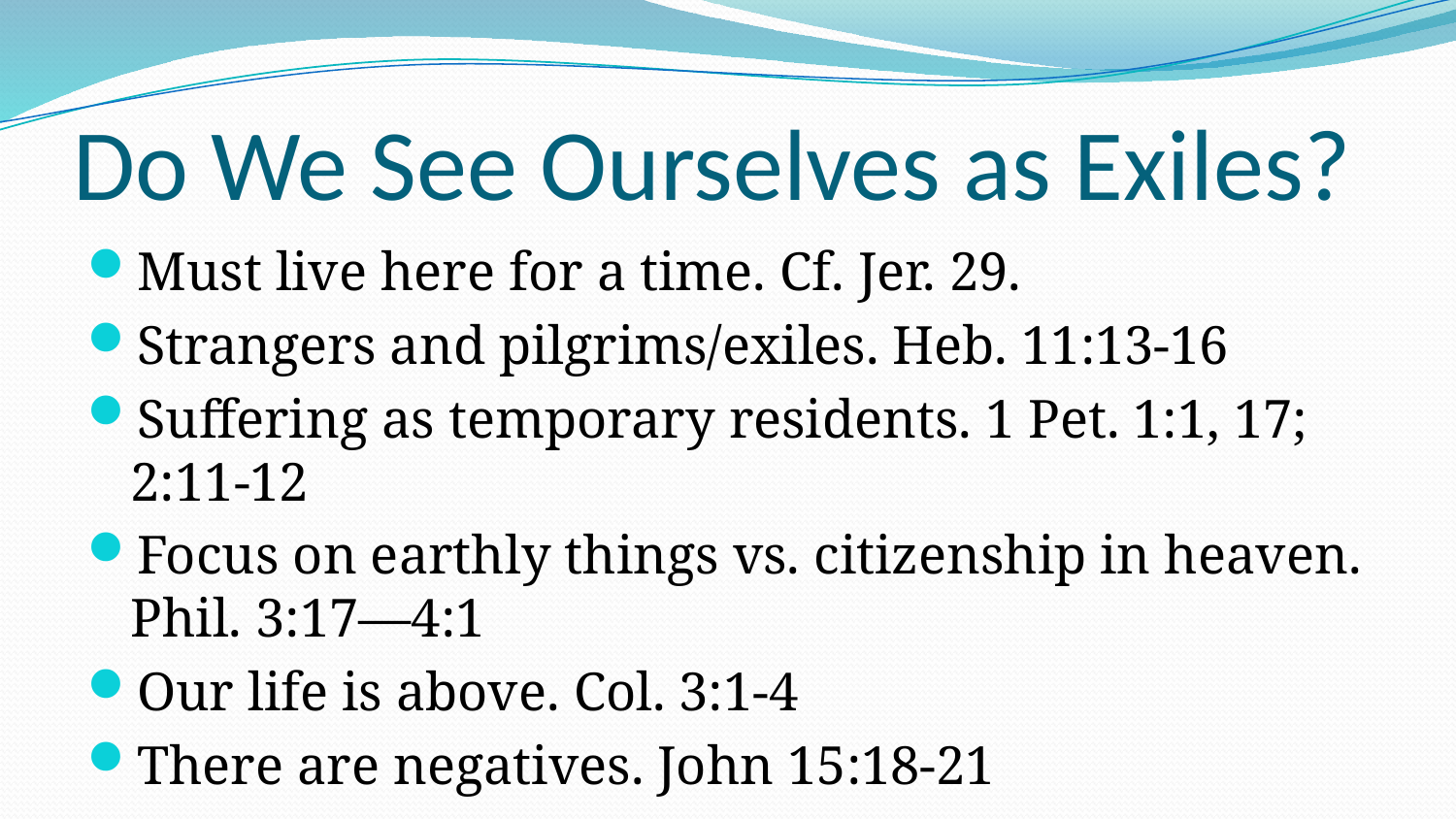

# Do We See Ourselves as Exiles?
Must live here for a time. Cf. Jer. 29.
Strangers and pilgrims/exiles. Heb. 11:13-16
Suffering as temporary residents. 1 Pet. 1:1, 17; 2:11-12
Focus on earthly things vs. citizenship in heaven. Phil. 3:17—4:1
Our life is above. Col. 3:1-4
There are negatives. John 15:18-21